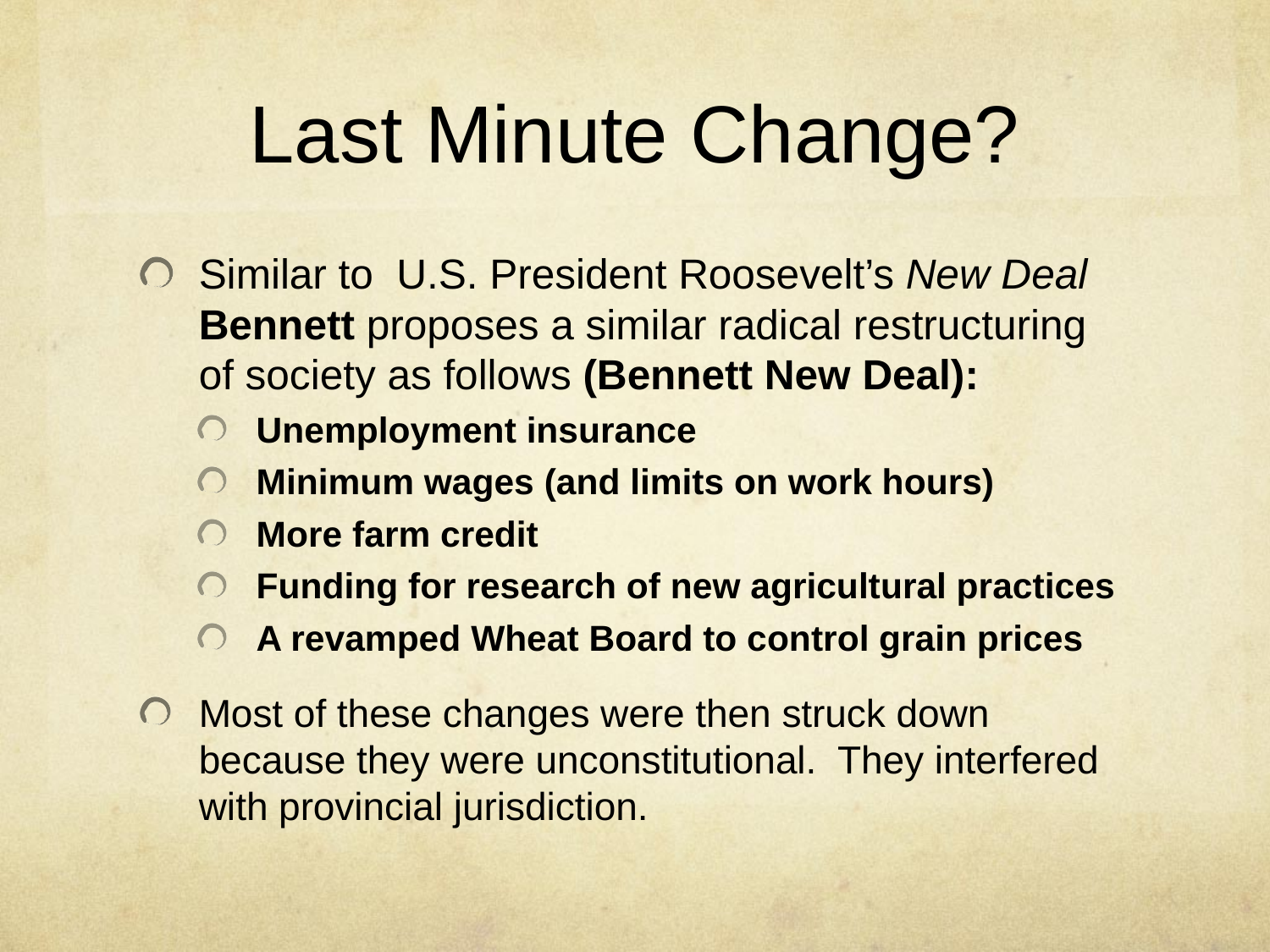

# Last Minute Change?
Similar to  U.S. President Roosevelt’s New Deal Bennett proposes a similar radical restructuring of society as follows (Bennett New Deal):
Unemployment insurance
Minimum wages (and limits on work hours)
More farm credit
Funding for research of new agricultural practices
A revamped Wheat Board to control grain prices
Most of these changes were then struck down because they were unconstitutional.  They interfered with provincial jurisdiction.